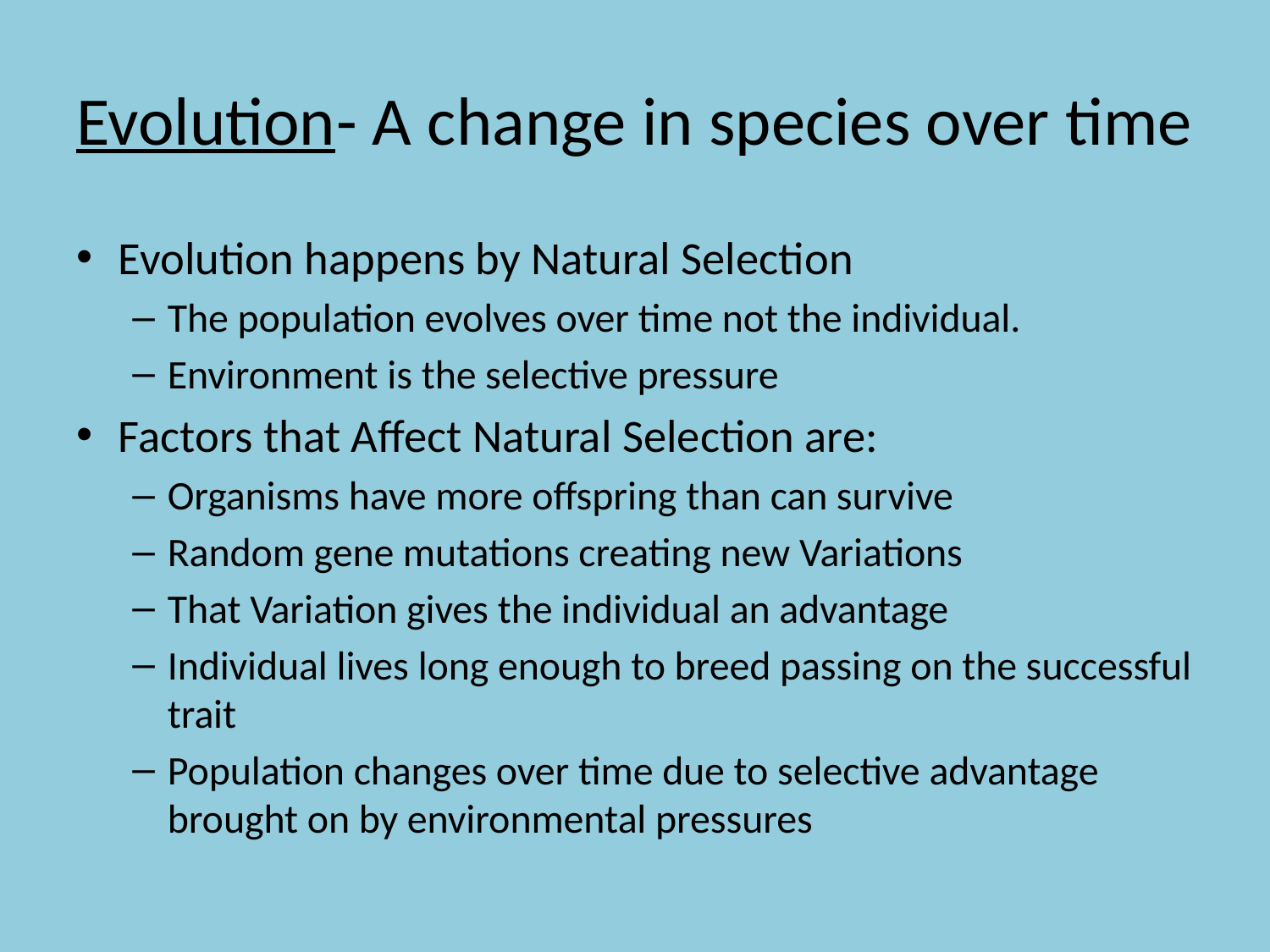

# Evolution- A change in species over time
Evolution happens by Natural Selection
The population evolves over time not the individual.
Environment is the selective pressure
Factors that Affect Natural Selection are:
Organisms have more offspring than can survive
Random gene mutations creating new Variations
That Variation gives the individual an advantage
Individual lives long enough to breed passing on the successful trait
Population changes over time due to selective advantage brought on by environmental pressures